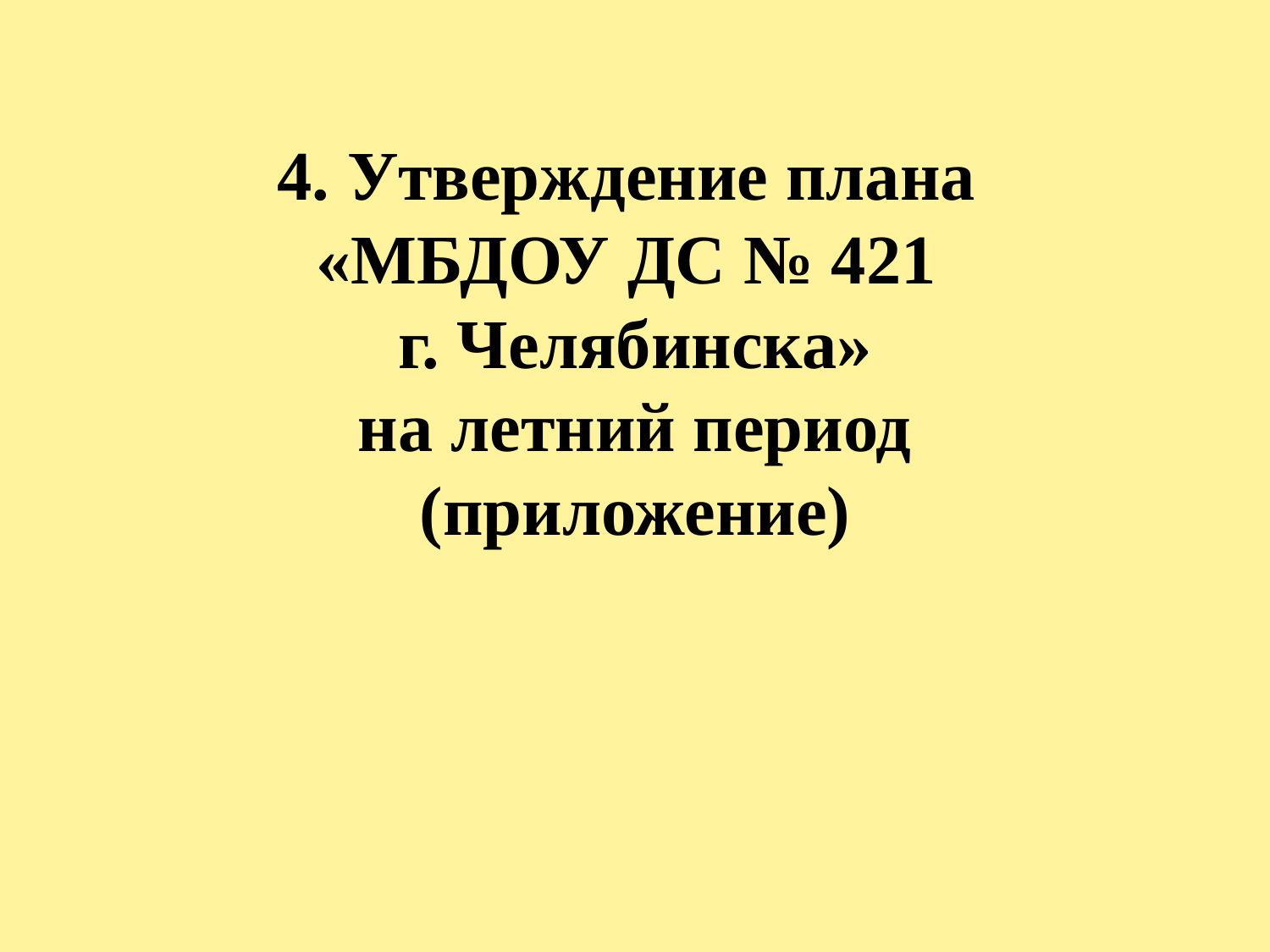

# 4. Утверждение плана «МБДОУ ДС № 421 г. Челябинска» на летний период (приложение)